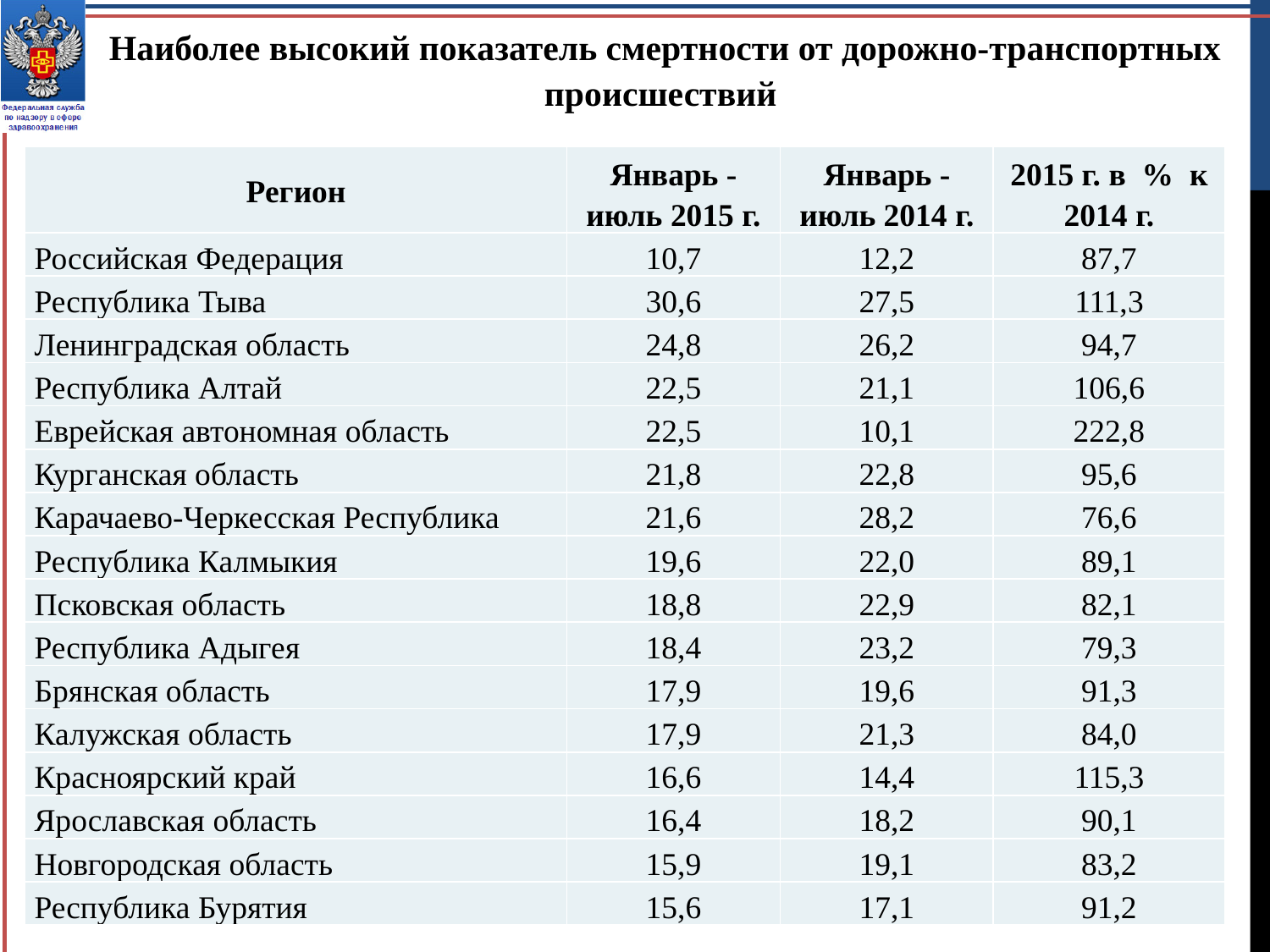

Наиболее высокий показатель смертности от дорожно-транспортных происшествий
| Регион | Январь - июль 2015 г. | Январь - июль 2014 г. | 2015 г. в % к 2014 г. |
| --- | --- | --- | --- |
| Российская Федерация | 10,7 | 12,2 | 87,7 |
| Республика Тыва | 30,6 | 27,5 | 111,3 |
| Ленинградская область | 24,8 | 26,2 | 94,7 |
| Республика Алтай | 22,5 | 21,1 | 106,6 |
| Еврейская автономная область | 22,5 | 10,1 | 222,8 |
| Курганская область | 21,8 | 22,8 | 95,6 |
| Карачаево-Черкесская Республика | 21,6 | 28,2 | 76,6 |
| Республика Калмыкия | 19,6 | 22,0 | 89,1 |
| Псковская область | 18,8 | 22,9 | 82,1 |
| Республика Адыгея | 18,4 | 23,2 | 79,3 |
| Брянская область | 17,9 | 19,6 | 91,3 |
| Калужская область | 17,9 | 21,3 | 84,0 |
| Красноярский край | 16,6 | 14,4 | 115,3 |
| Ярославская область | 16,4 | 18,2 | 90,1 |
| Новгородская область | 15,9 | 19,1 | 83,2 |
| Республика Бурятия | 15,6 | 17,1 | 91,2 |